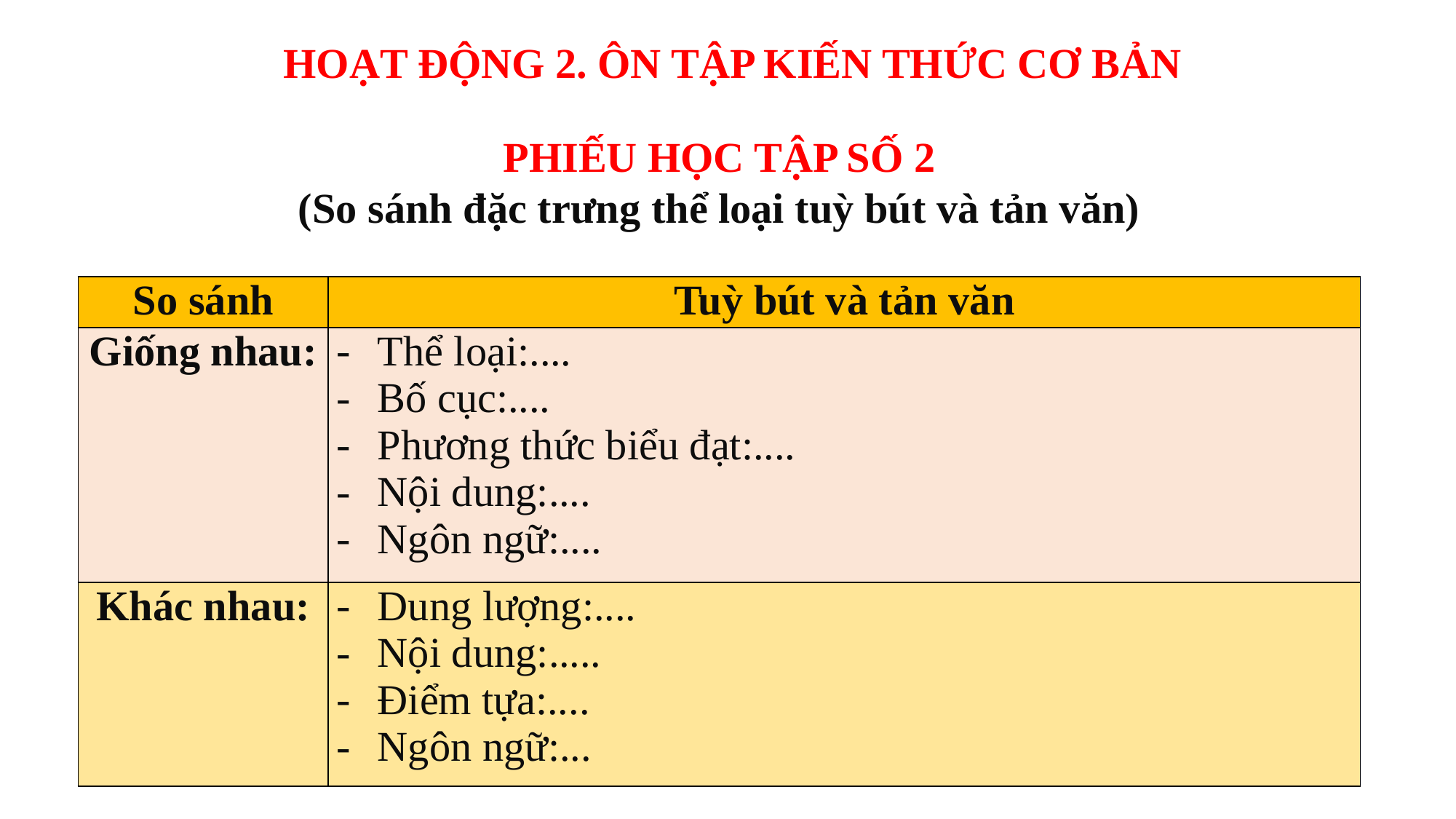

HOẠT ĐỘNG 2. ÔN TẬP KIẾN THỨC CƠ BẢN
PHIẾU HỌC TẬP SỐ 2
(So sánh đặc trưng thể loại tuỳ bút và tản văn)
| So sánh | Tuỳ bút và tản văn |
| --- | --- |
| Giống nhau: | Thể loại:.... Bố cục:.... Phương thức biểu đạt:.... Nội dung:.... Ngôn ngữ:.... |
| Khác nhau: | Dung lượng:.... Nội dung:..... Điểm tựa:.... Ngôn ngữ:... |